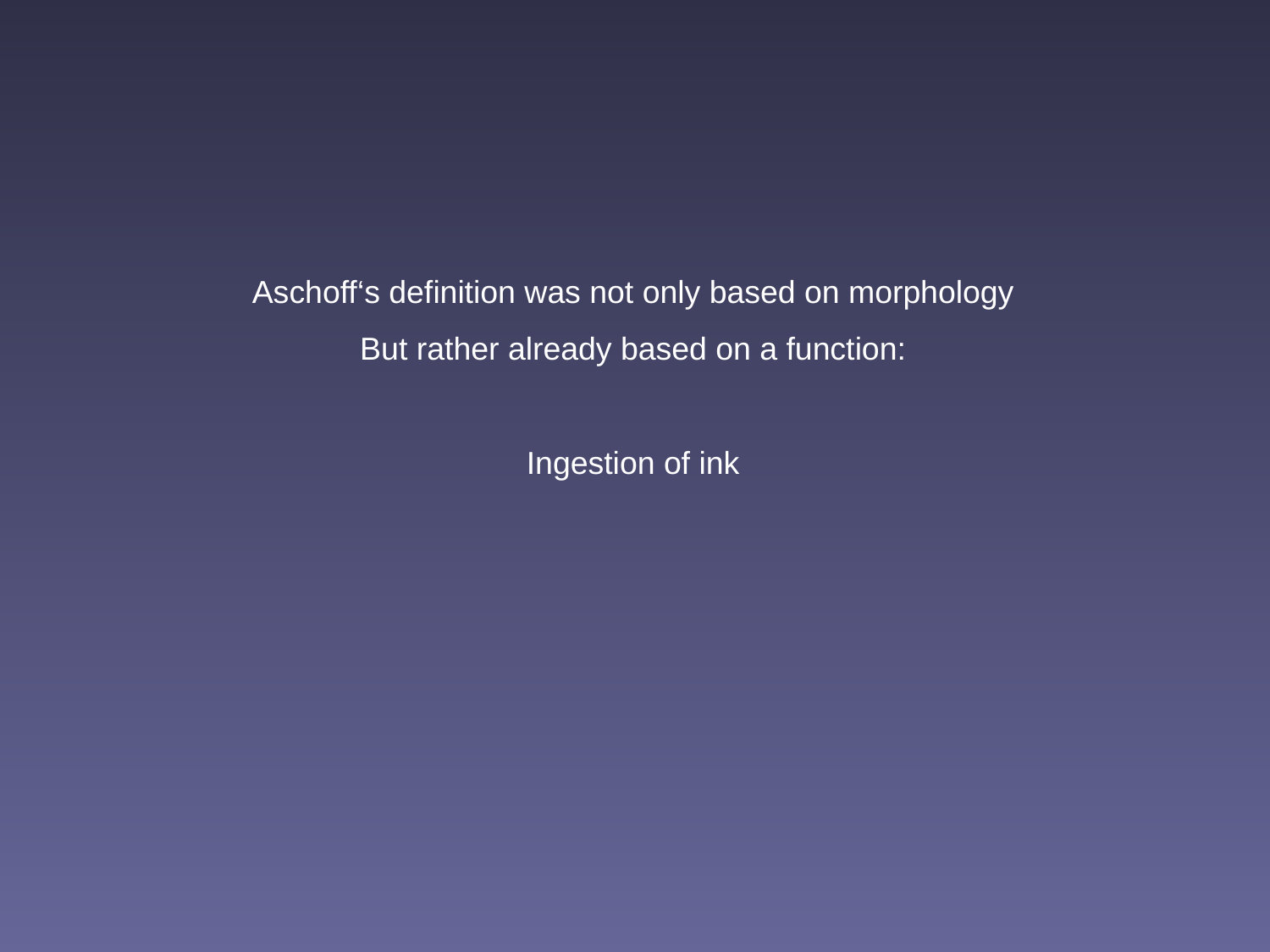

Aschoff‘s definition was not only based on morphology
But rather already based on a function:

Ingestion of ink